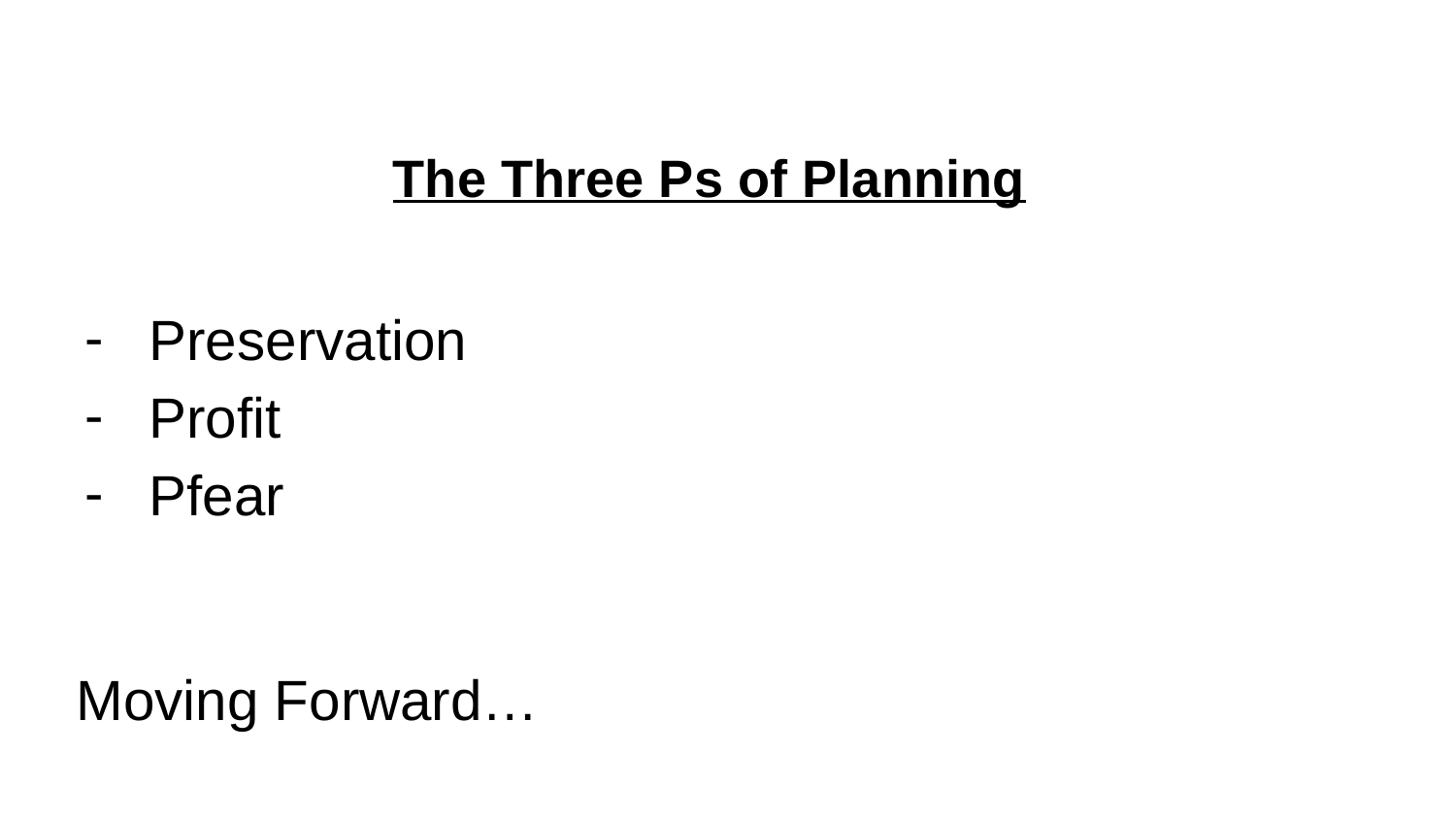

# The Three Ps of Planning
Preservation
Profit
Pfear

Moving Forward…